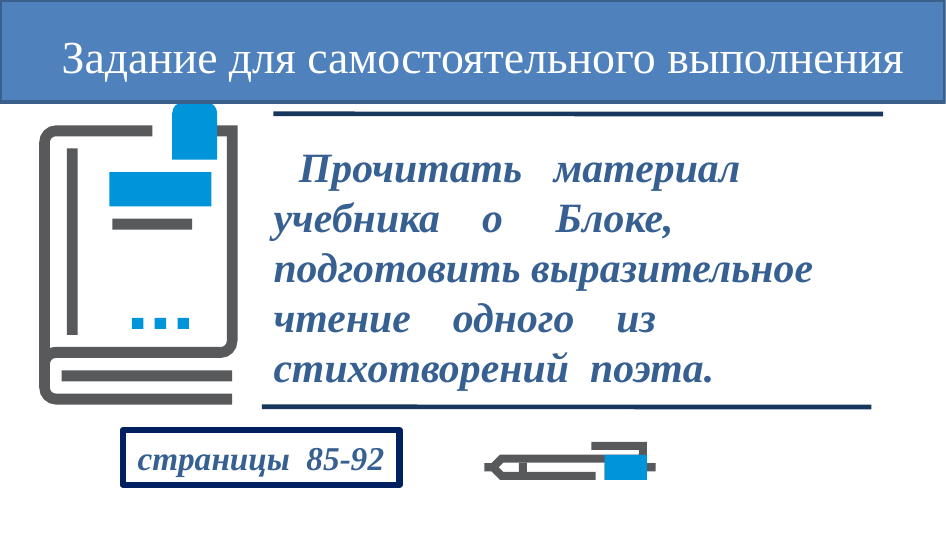

Задание для самостоятельного выполнения

      Прочитать   материал     учебника    о     Блоке,
подготовить выразительное     чтение    одного    из стихотворений  поэта.
страницы  85-92